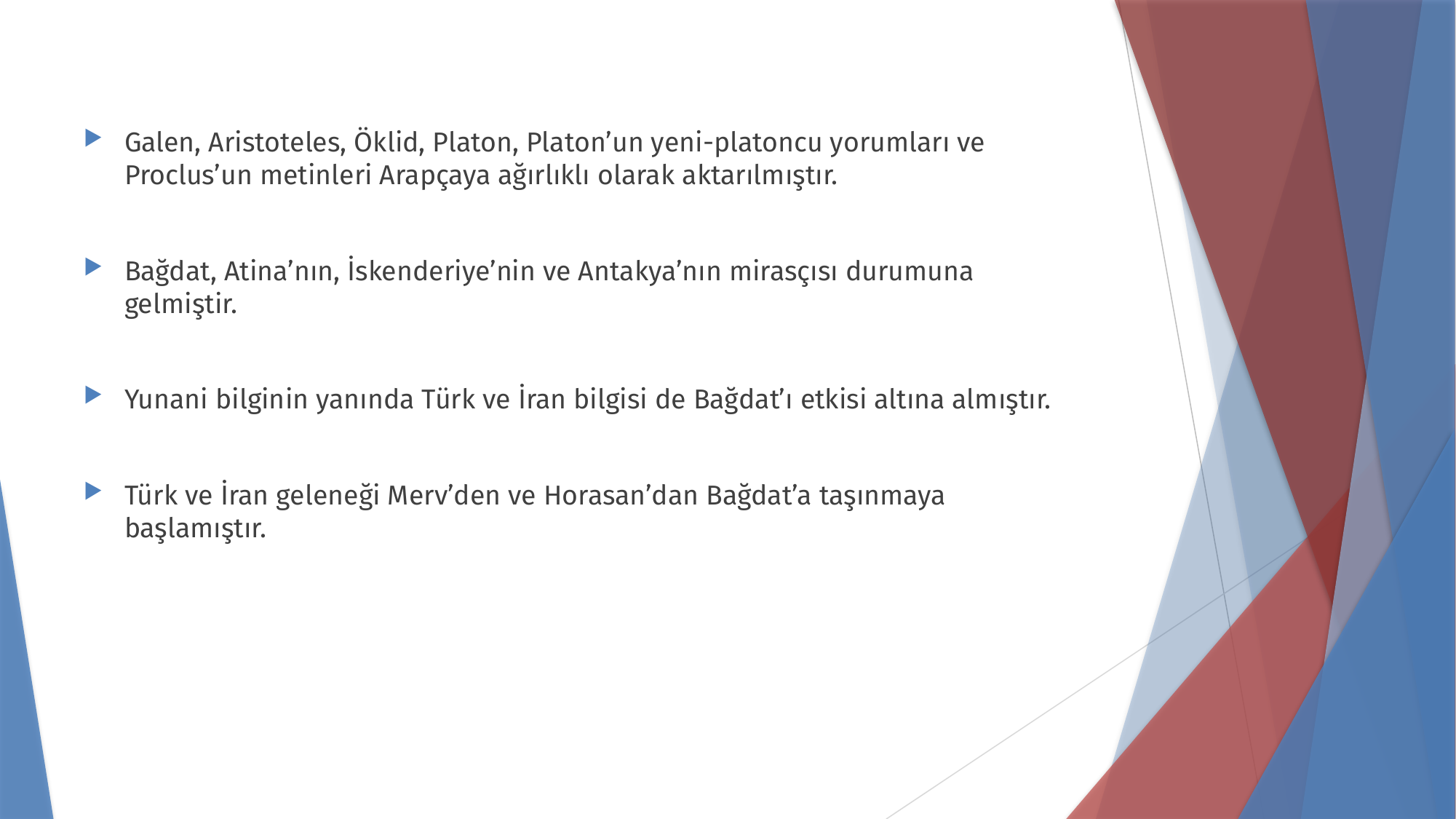

Galen, Aristoteles, Öklid, Platon, Platon’un yeni-platoncu yorumları ve Proclus’un metinleri Arapçaya ağırlıklı olarak aktarılmıştır.

Bağdat, Atina’nın, İskenderiye’nin ve Antakya’nın mirasçısı durumuna gelmiştir.

Yunani bilginin yanında Türk ve İran bilgisi de Bağdat’ı etkisi altına almıştır.

Türk ve İran geleneği Merv’den ve Horasan’dan Bağdat’a taşınmaya başlamıştır.